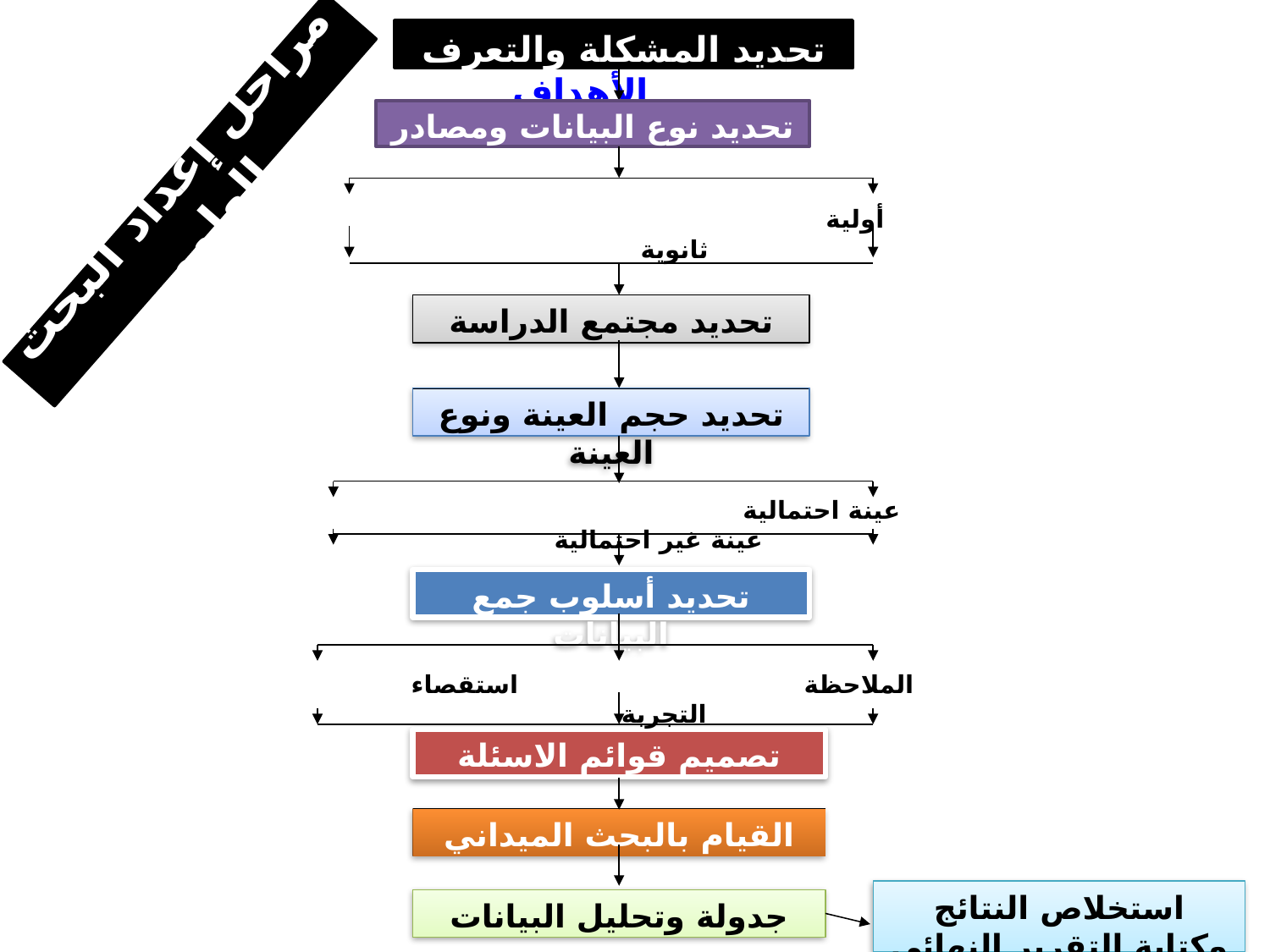

تحديد المشكلة والتعرف على الأهداف

تحديد نوع البيانات ومصادر الحصول عليها
مراحل إعداد البحث العلمي
  أولية                                                                                 ثانوية
تحديد مجتمع الدراسة
تحديد حجم العينة ونوع العينة
عينة احتمالية                                                                       عينة غير احتمالية
تحديد أسلوب جمع البيانات
الملاحظة                                 استقصاء                                          التجربة
تصميم قوائم الاسئلة
القيام بالبحث الميداني
استخلاص النتائج وكتابة التقرير النهائي
جدولة وتحليل البيانات